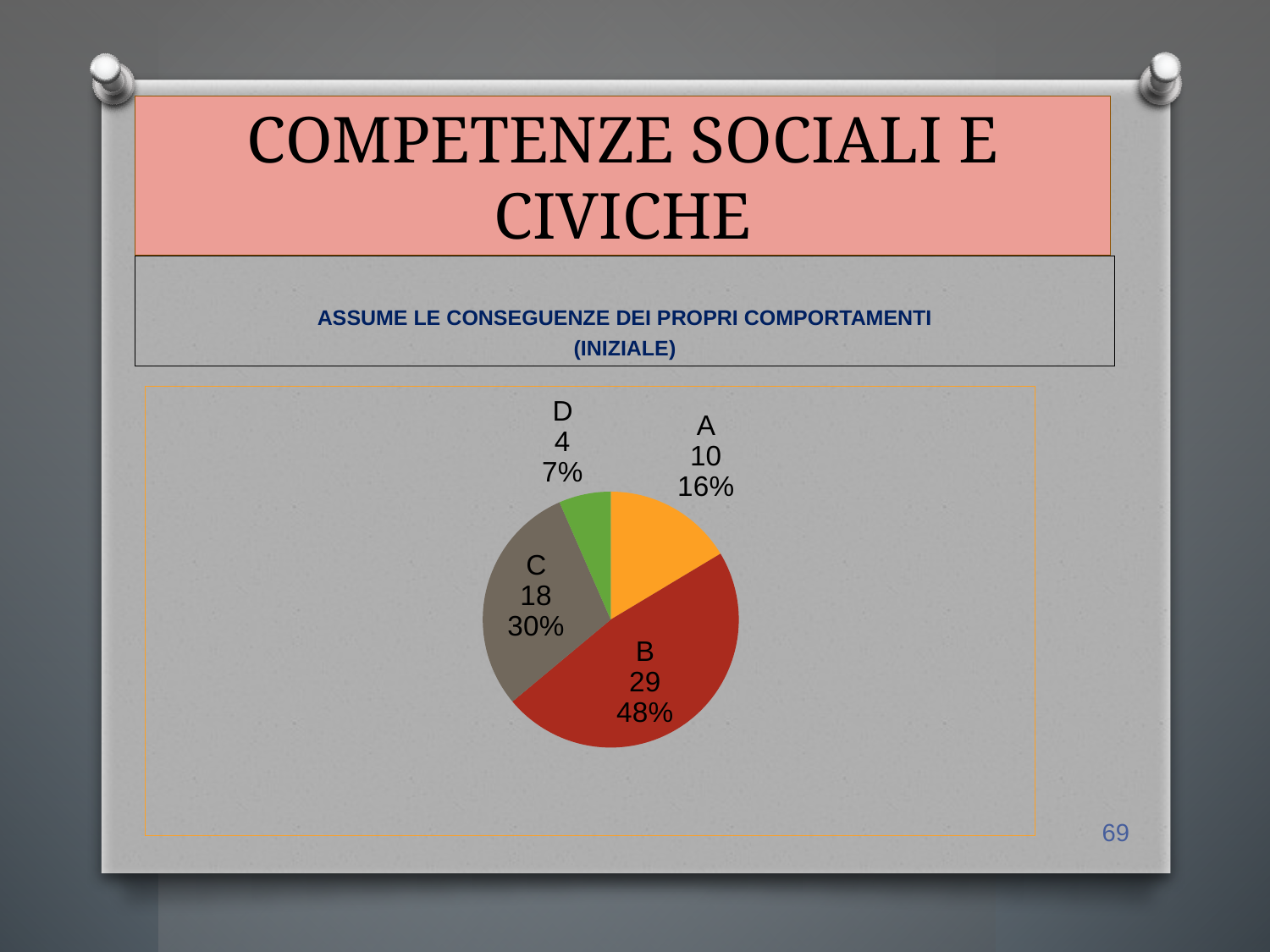

# COMPETENZE SOCIALI E CIVICHE
ASSUME LE CONSEGUENZE DEI PROPRI COMPORTAMENTI
(INIZIALE)

### Chart

| Category | Vendite |
|---|---|
| A | 10.0 |
| B | 29.0 |
| C | 18.0 |
| D | 4.0 |
69